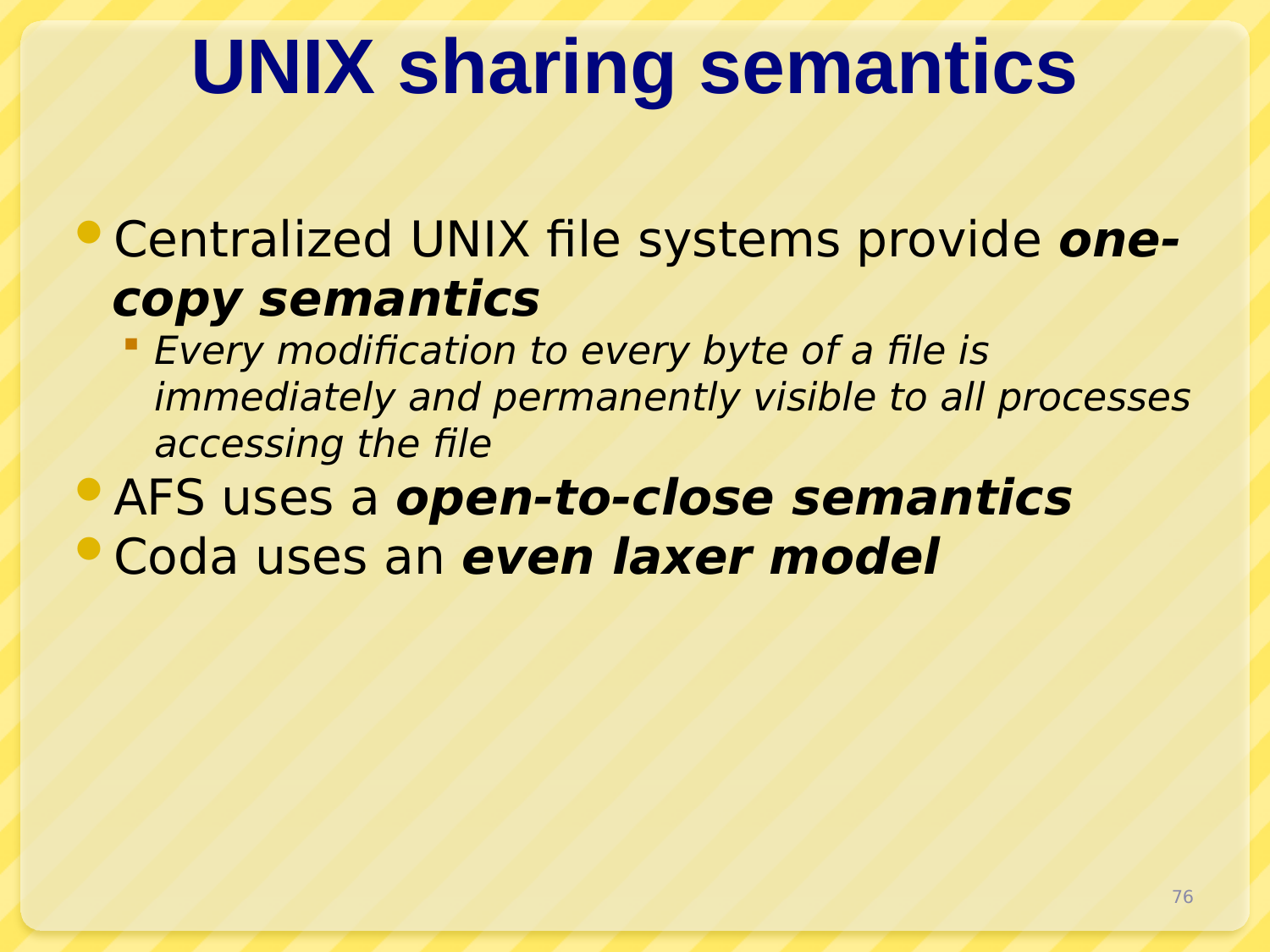

# UNIX sharing semantics
Centralized UNIX file systems provide one-copy semantics
Every modification to every byte of a file is immediately and permanently visible to all processes accessing the file
AFS uses a open-to-close semantics
Coda uses an even laxer model
76